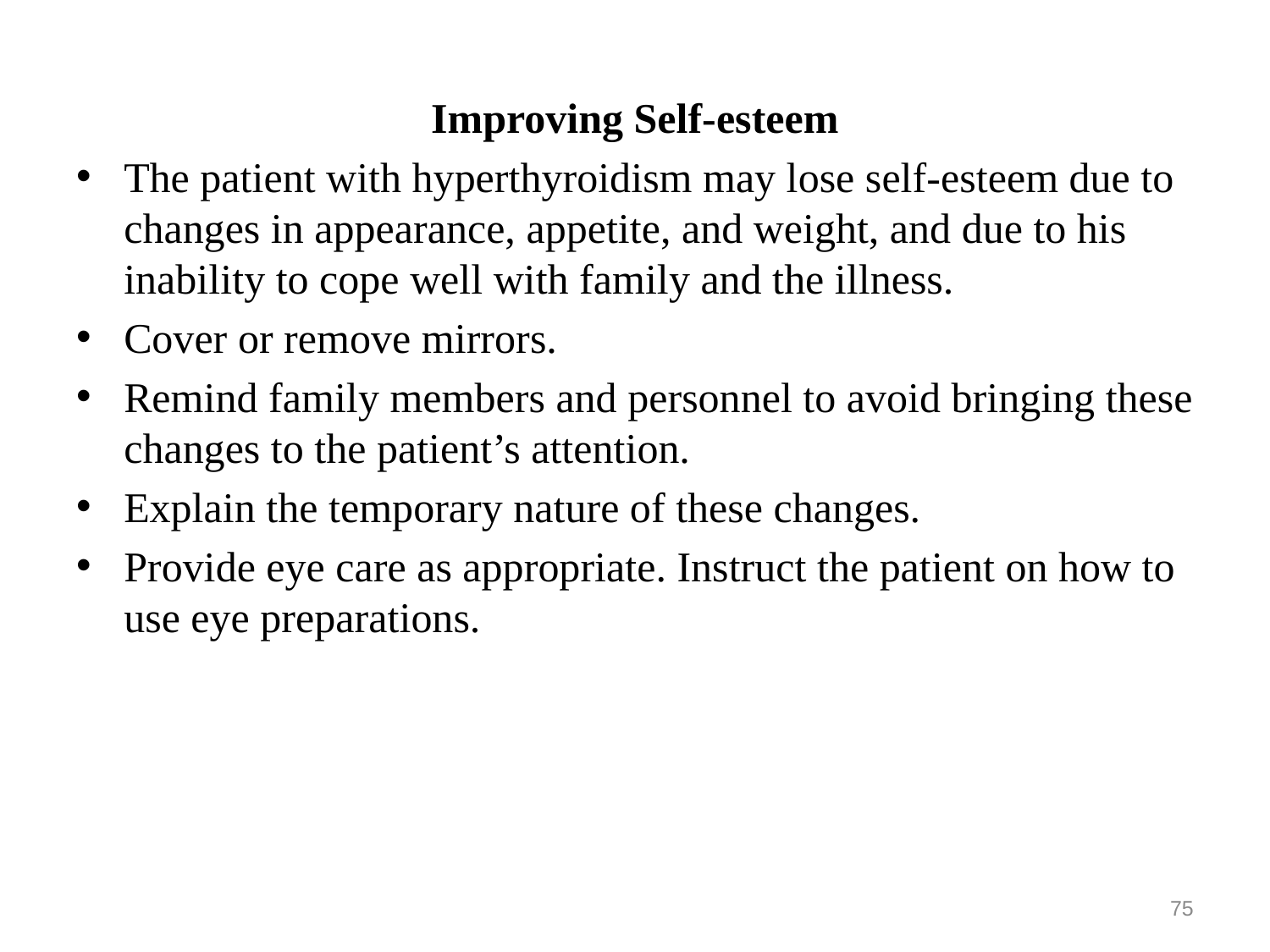

Improving Self-esteem
The patient with hyperthyroidism may lose self-esteem due to changes in appearance, appetite, and weight, and due to his inability to cope well with family and the illness.
Cover or remove mirrors.
Remind family members and personnel to avoid bringing these changes to the patient’s attention.
Explain the temporary nature of these changes.
Provide eye care as appropriate. Instruct the patient on how to use eye preparations.
75